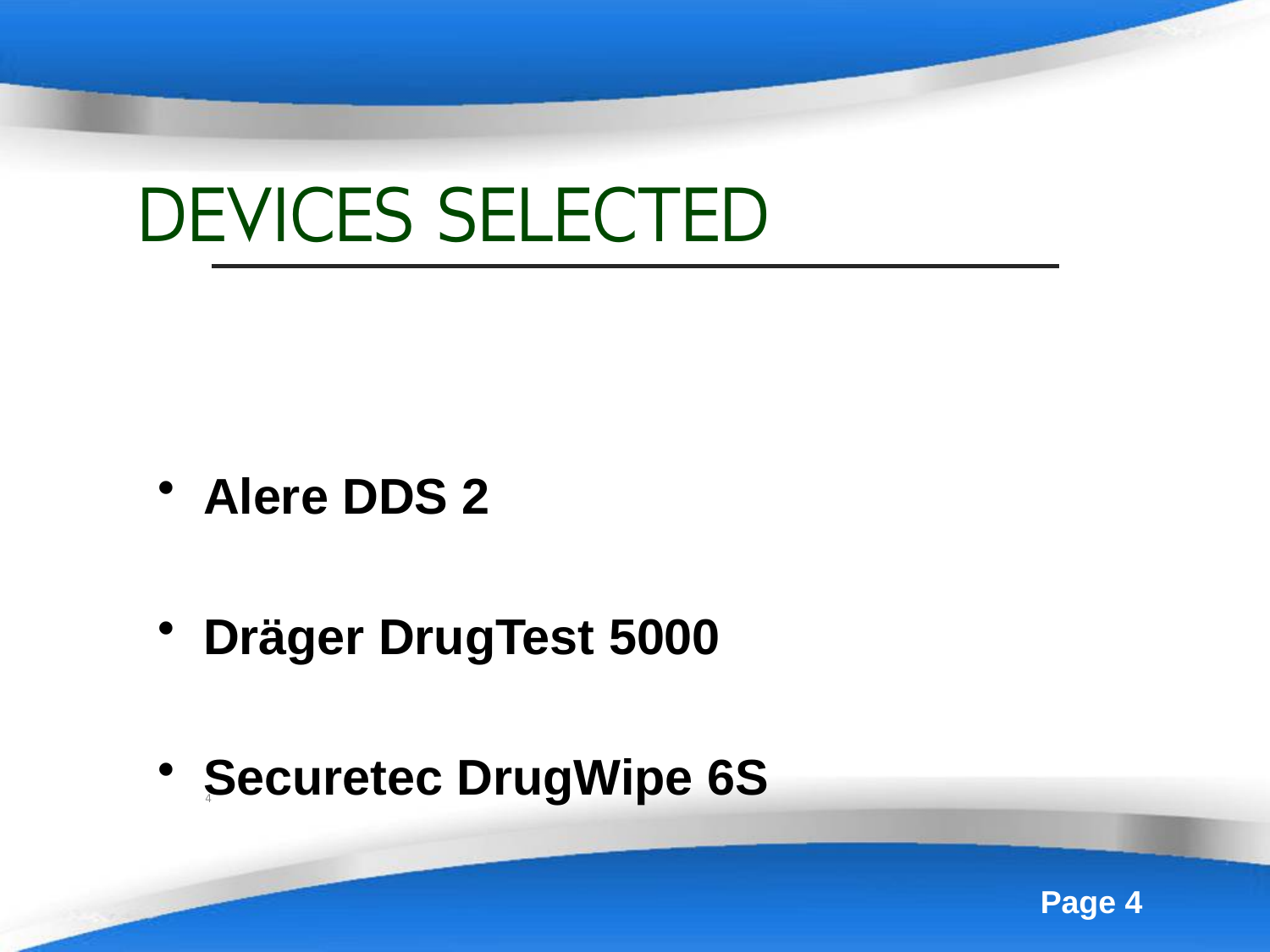

# DEVICES SELECTED

Alere DDS 2

Dräger DrugTest 5000

Securetec DrugWipe 6S

4